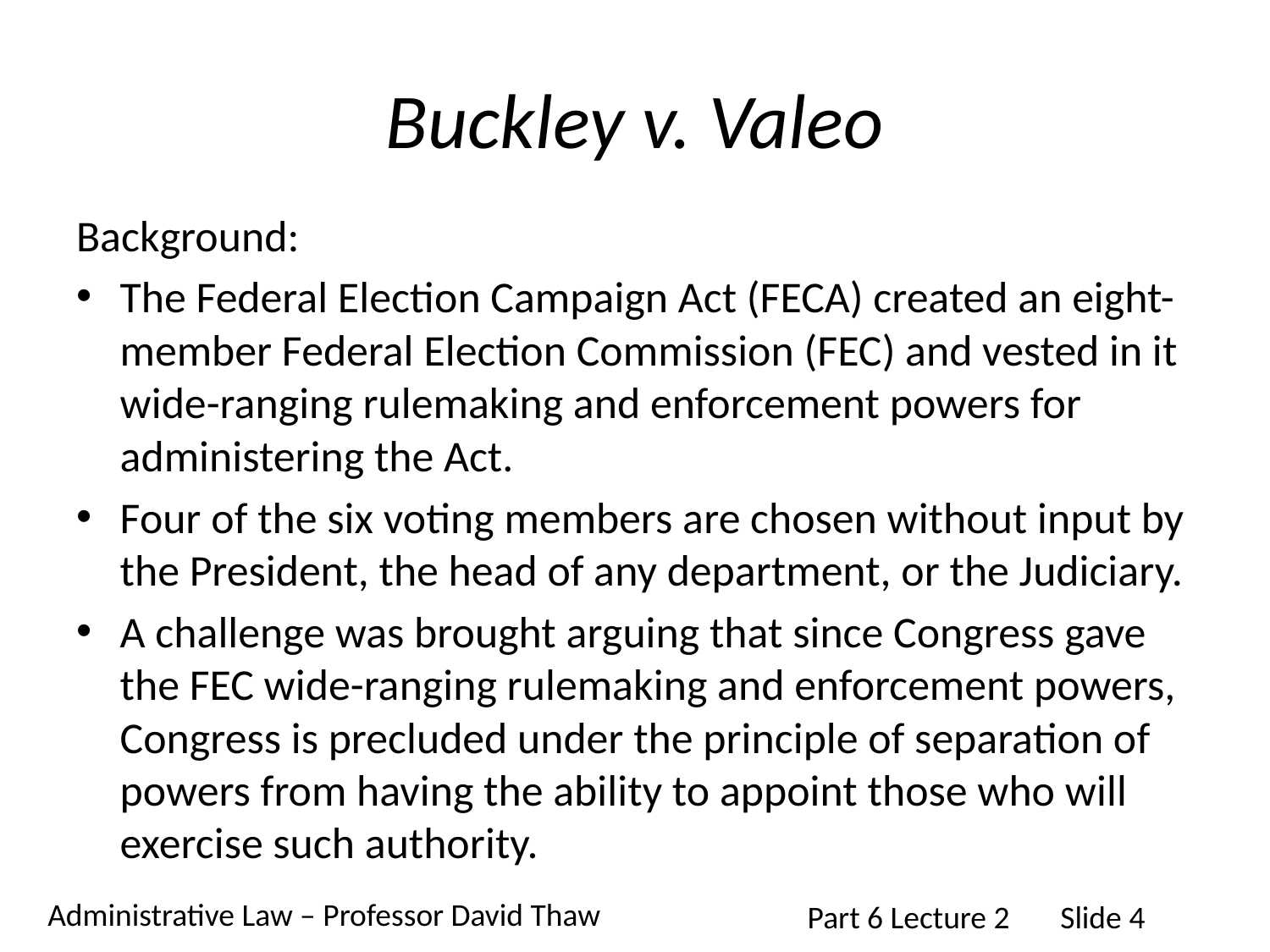

# Buckley v. Valeo
Background:
The Federal Election Campaign Act (FECA) created an eight-member Federal Election Commission (FEC) and vested in it wide-ranging rulemaking and enforcement powers for administering the Act.
Four of the six voting members are chosen without input by the President, the head of any department, or the Judiciary.
A challenge was brought arguing that since Congress gave the FEC wide-ranging rulemaking and enforcement powers, Congress is precluded under the principle of separation of powers from having the ability to appoint those who will exercise such authority.